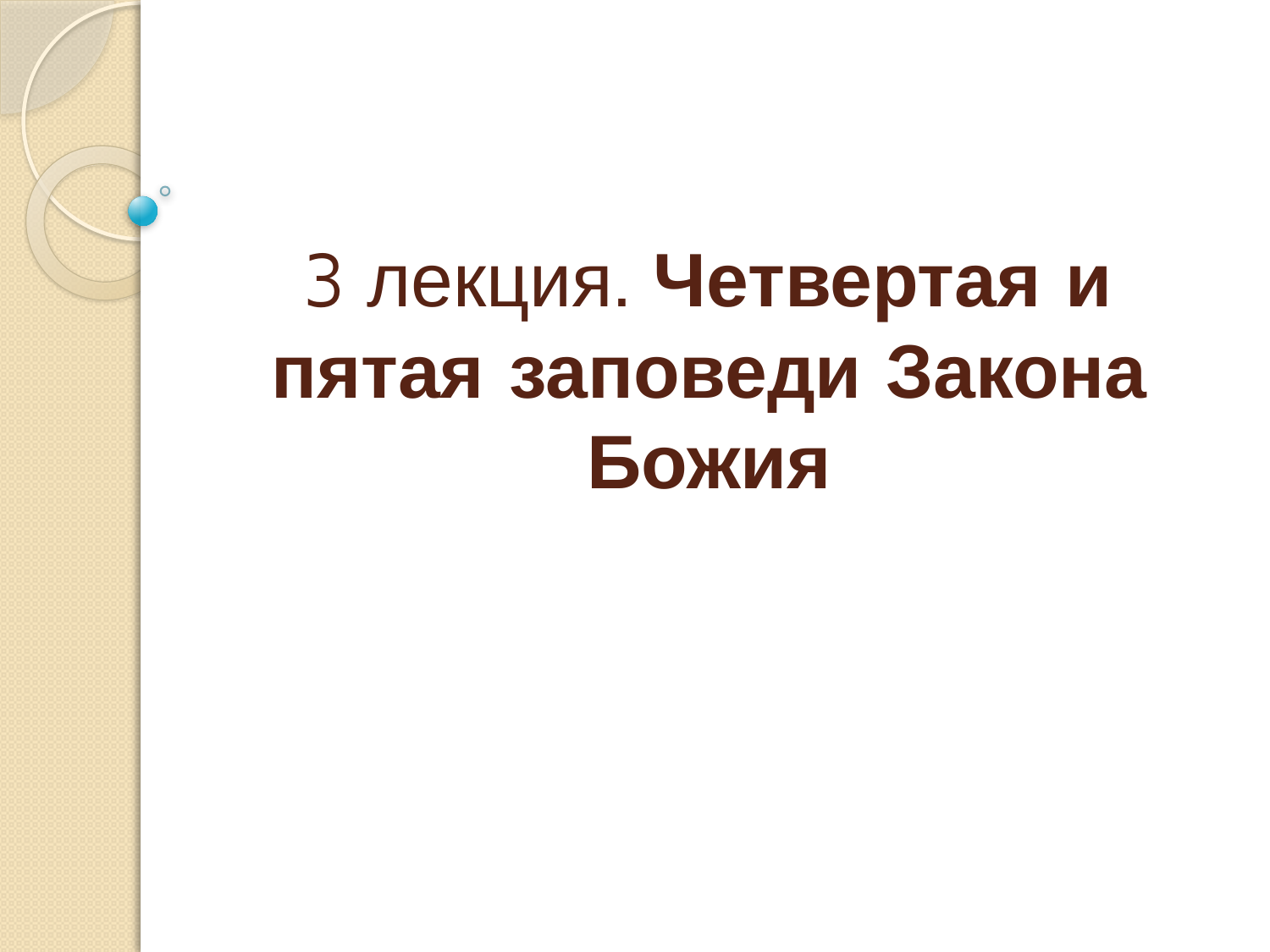

# 3 лекция. Четвертая и пятая заповеди Закона Божия